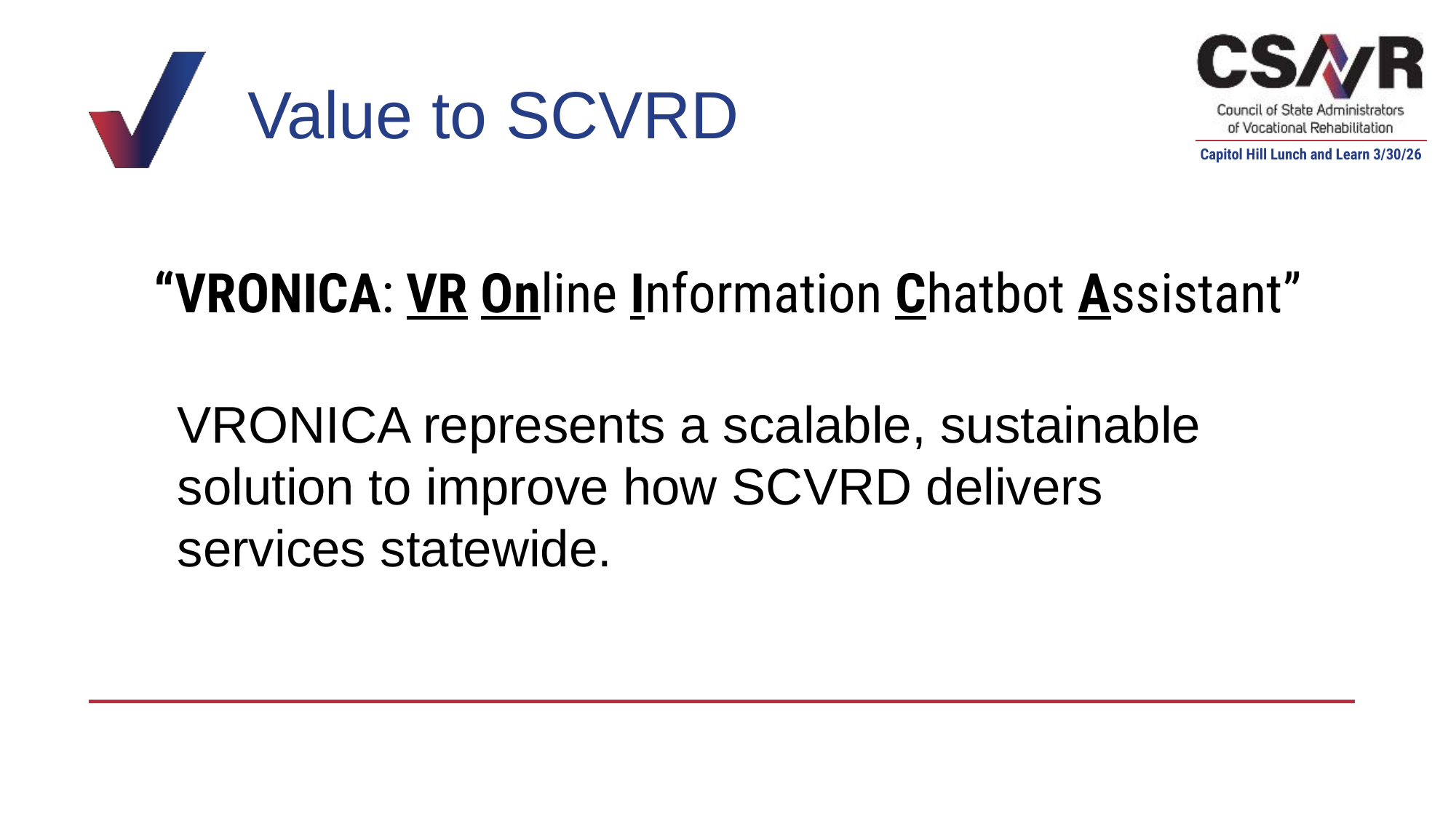

# Value to SCVRD
“VRONICA: VR Online Information Chatbot Assistant”
VRONICA represents a scalable, sustainable solution to improve how SCVRD delivers services statewide.